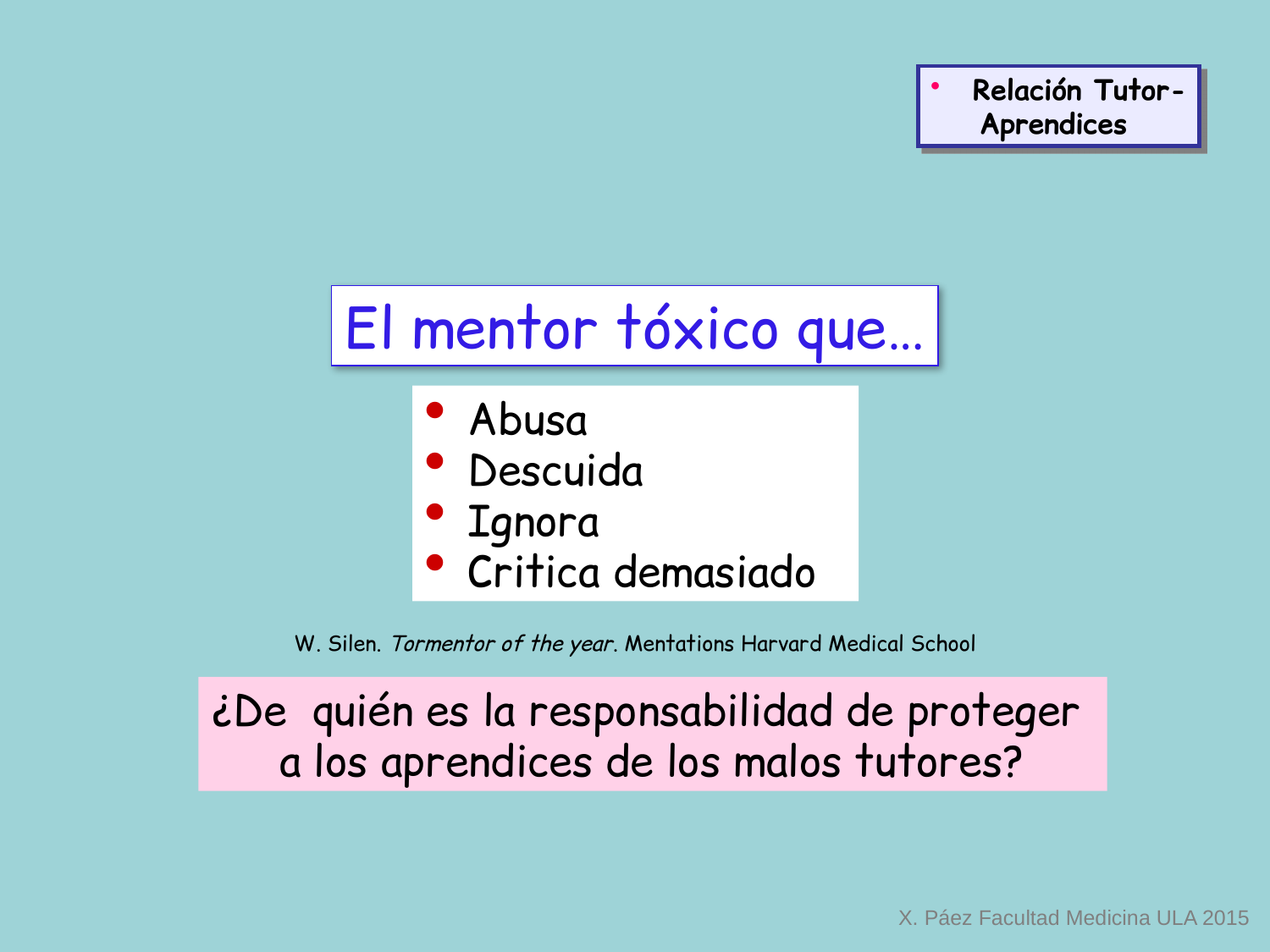

Relación Tutor-
    Aprendices
El mentor tóxico que…
 Abusa
 Descuida
 Ignora
 Critica demasiado
W. Silen. Tormentor of the year. Mentations Harvard Medical School
¿De  quién es la responsabilidad de proteger
a los aprendices de los malos tutores?
X. Páez Facultad Medicina ULA 2015